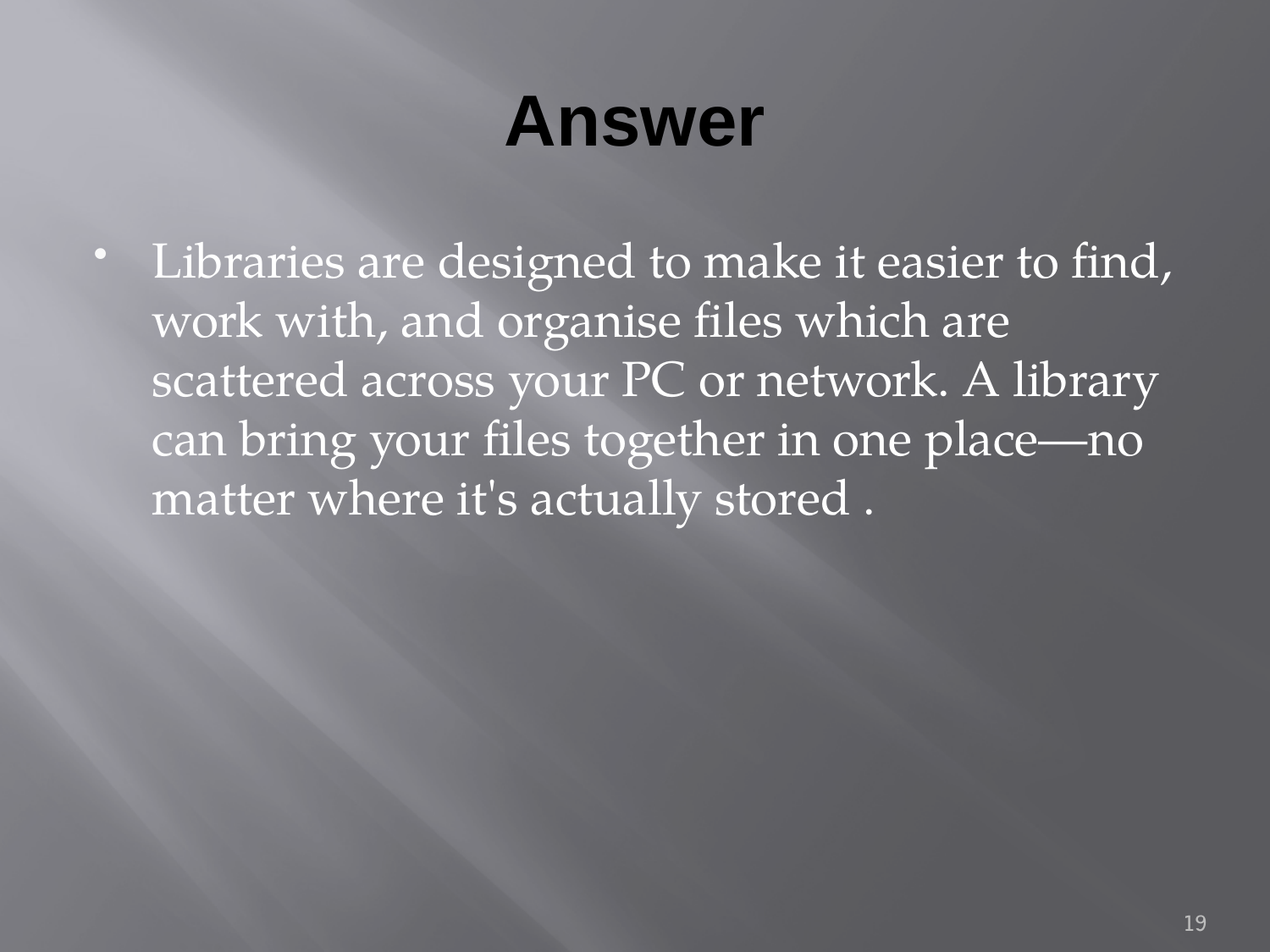

# Answer
Libraries are designed to make it easier to find, work with, and organise files which are scattered across your PC or network. A library can bring your files together in one place—no matter where it's actually stored .
19